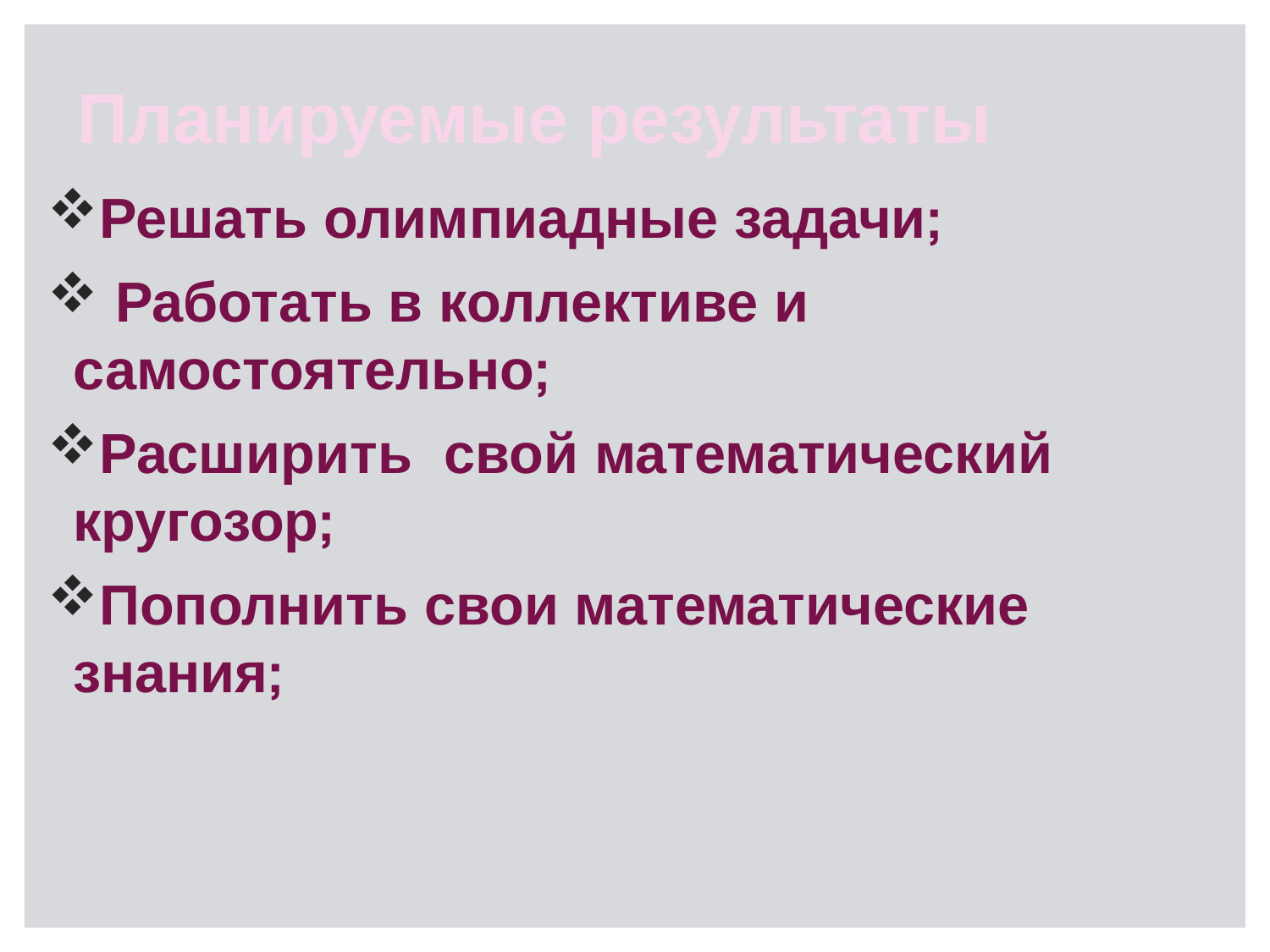

# Планируемые результаты
Решать олимпиадные задачи;
 Работать в коллективе и самостоятельно;
Расширить  свой математический кругозор;
Пополнить свои математические знания;